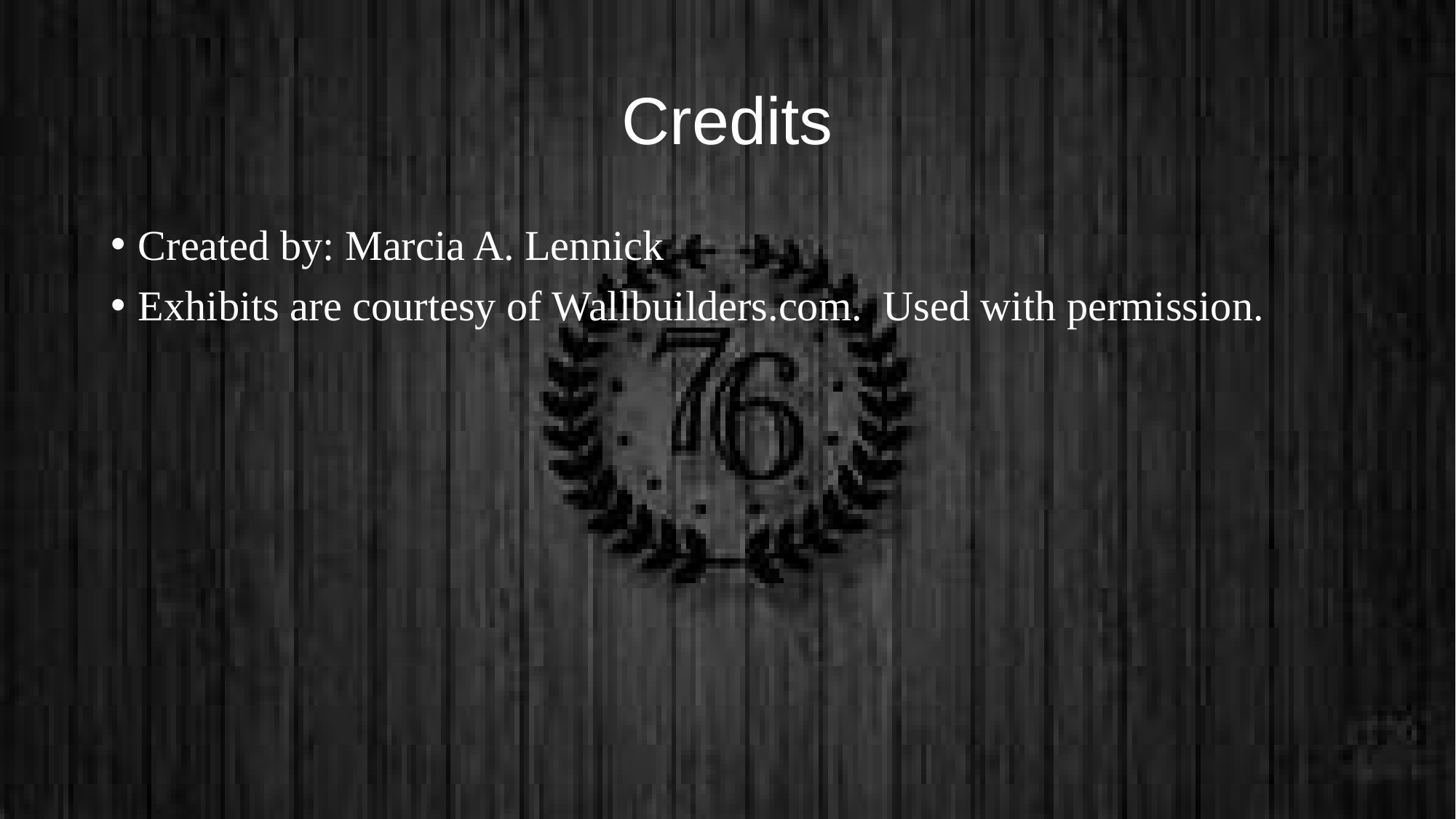

# Credits
Created by: Marcia A. Lennick
Exhibits are courtesy of Wallbuilders.com.  Used with permission.